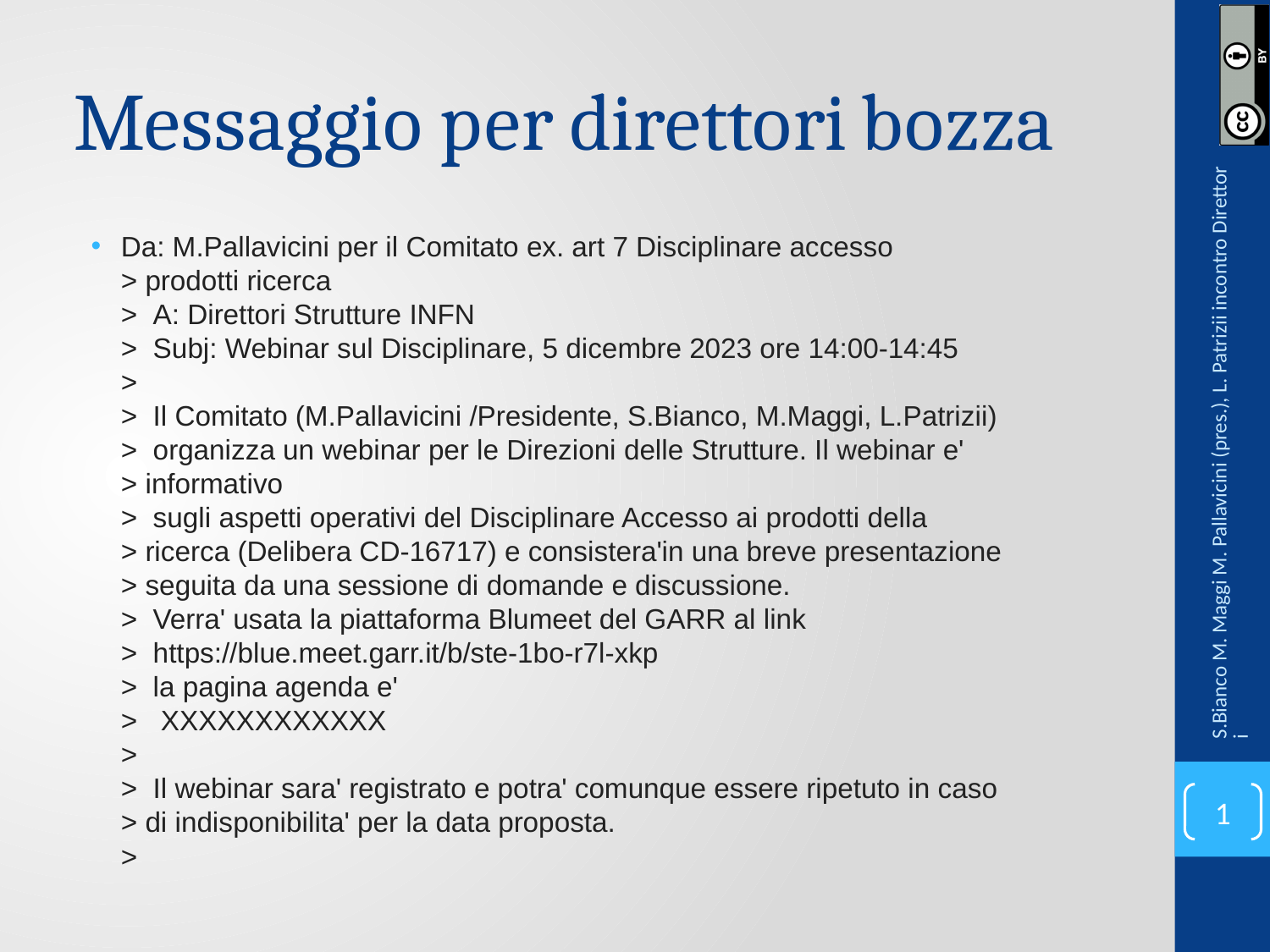

# Messaggio per direttori bozza
Da: M.Pallavicini per il Comitato ex. art 7 Disciplinare accesso
> prodotti ricerca
>  A: Direttori Strutture INFN
>  Subj: Webinar sul Disciplinare, 5 dicembre 2023 ore 14:00-14:45
>
>  Il Comitato (M.Pallavicini /Presidente, S.Bianco, M.Maggi, L.Patrizii)
>  organizza un webinar per le Direzioni delle Strutture. Il webinar e'
> informativo
>  sugli aspetti operativi del Disciplinare Accesso ai prodotti della
> ricerca (Delibera CD-16717) e consistera'in una breve presentazione
> seguita da una sessione di domande e discussione.
>  Verra' usata la piattaforma Blumeet del GARR al link
>  https://blue.meet.garr.it/b/ste-1bo-r7l-xkp
>  la pagina agenda e'
>   XXXXXXXXXXXX
>
>  Il webinar sara' registrato e potra' comunque essere ripetuto in caso
> di indisponibilita' per la data proposta.
>
S.Bianco M. Maggi M. Pallavicini (pres.), L. Patrizii incontro Direttori
1